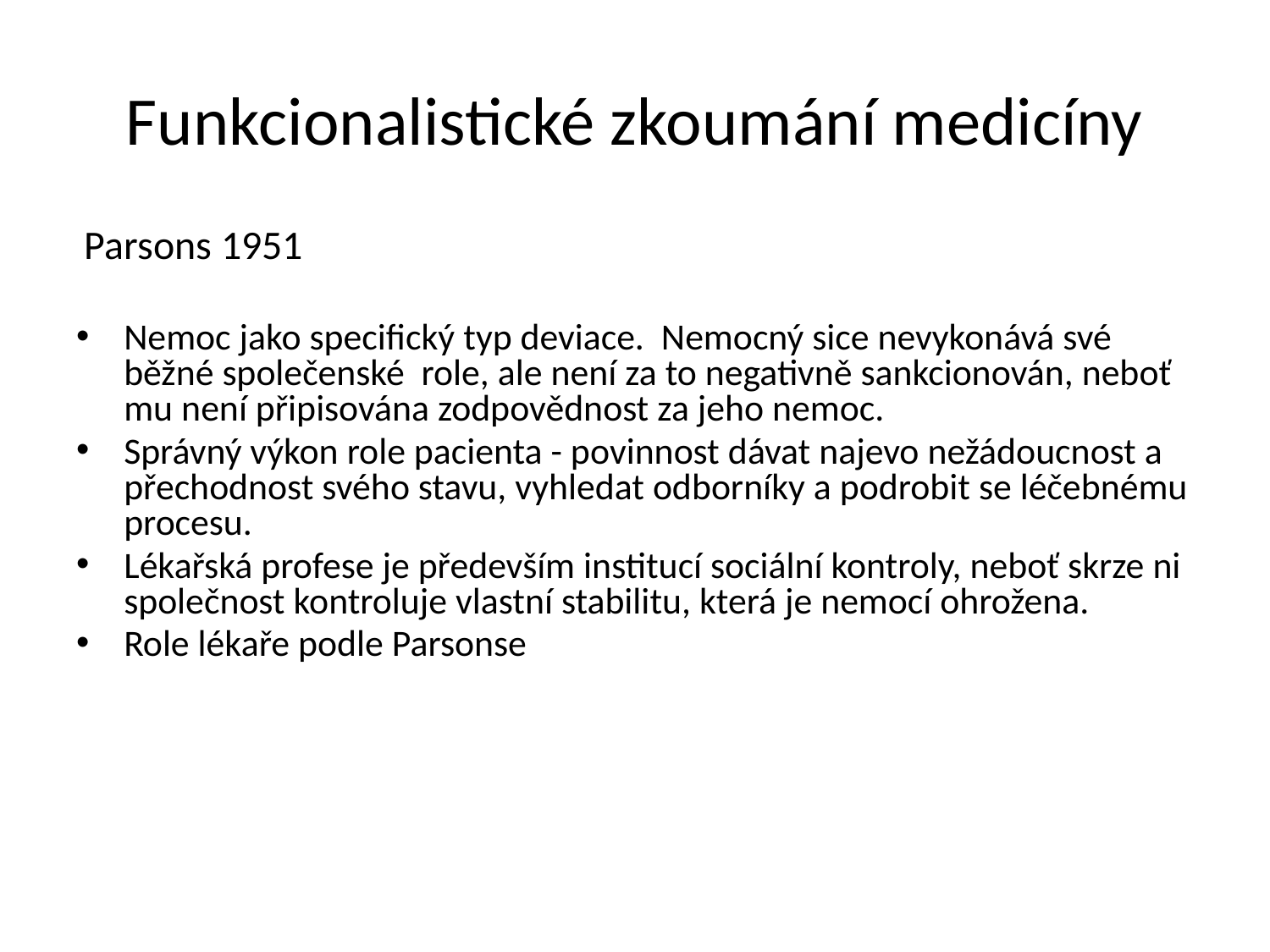

# Funkcionalistické zkoumání medicíny
 Parsons 1951

Nemoc jako specifický typ deviace.  Nemocný sice nevykonává své běžné společenské  role, ale není za to negativně sankcionován, neboť mu není připisována zodpovědnost za jeho nemoc.
Správný výkon role pacienta - povinnost dávat najevo nežádoucnost a přechodnost svého stavu, vyhledat odborníky a podrobit se léčebnému procesu.
Lékařská profese je především institucí sociální kontroly, neboť skrze ni společnost kontroluje vlastní stabilitu, která je nemocí ohrožena.
Role lékaře podle Parsonse